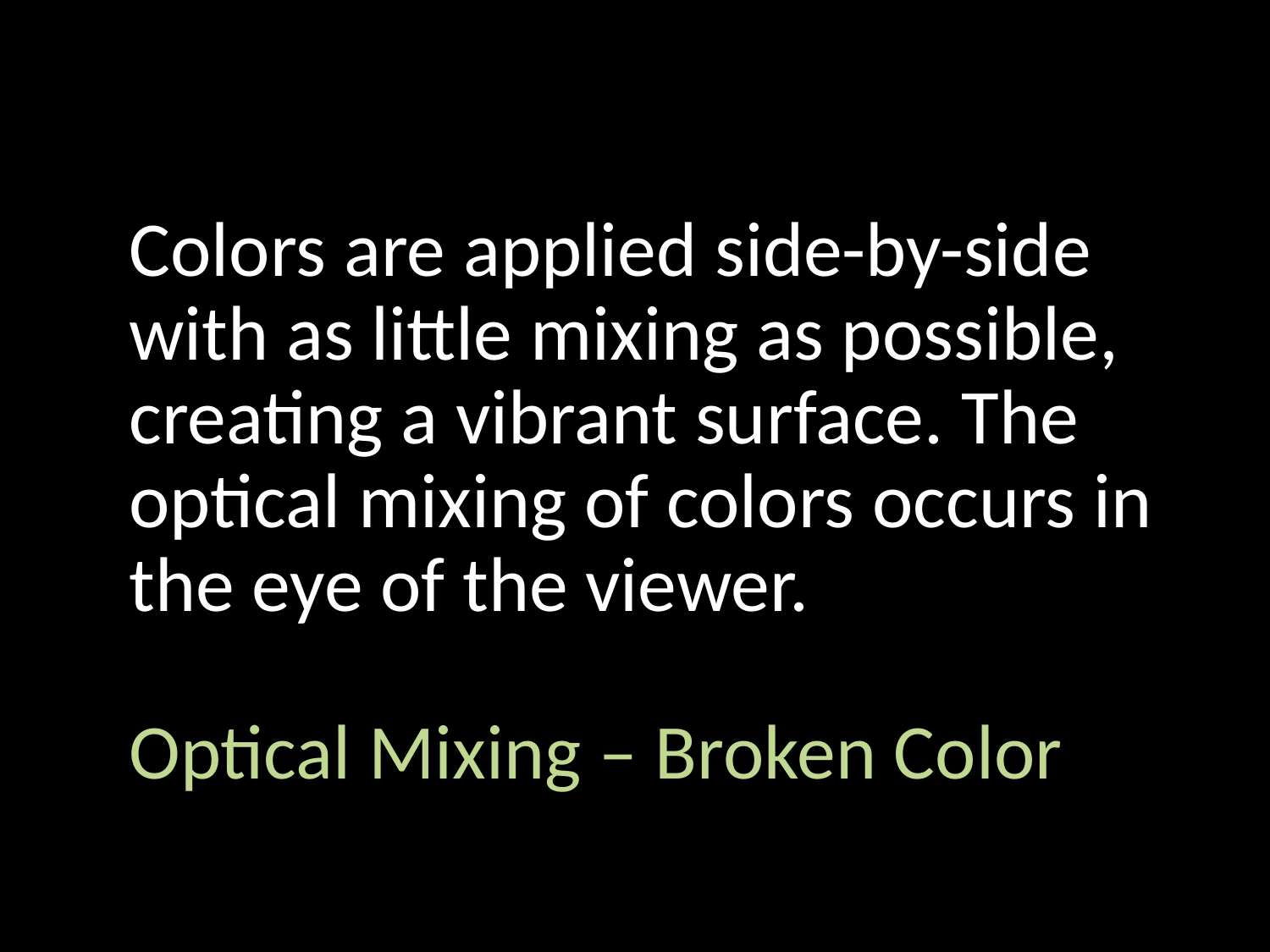

# Colors are applied side-by-side with as little mixing as possible, creating a vibrant surface. The optical mixing of colors occurs in the eye of the viewer. Optical Mixing – Broken Color